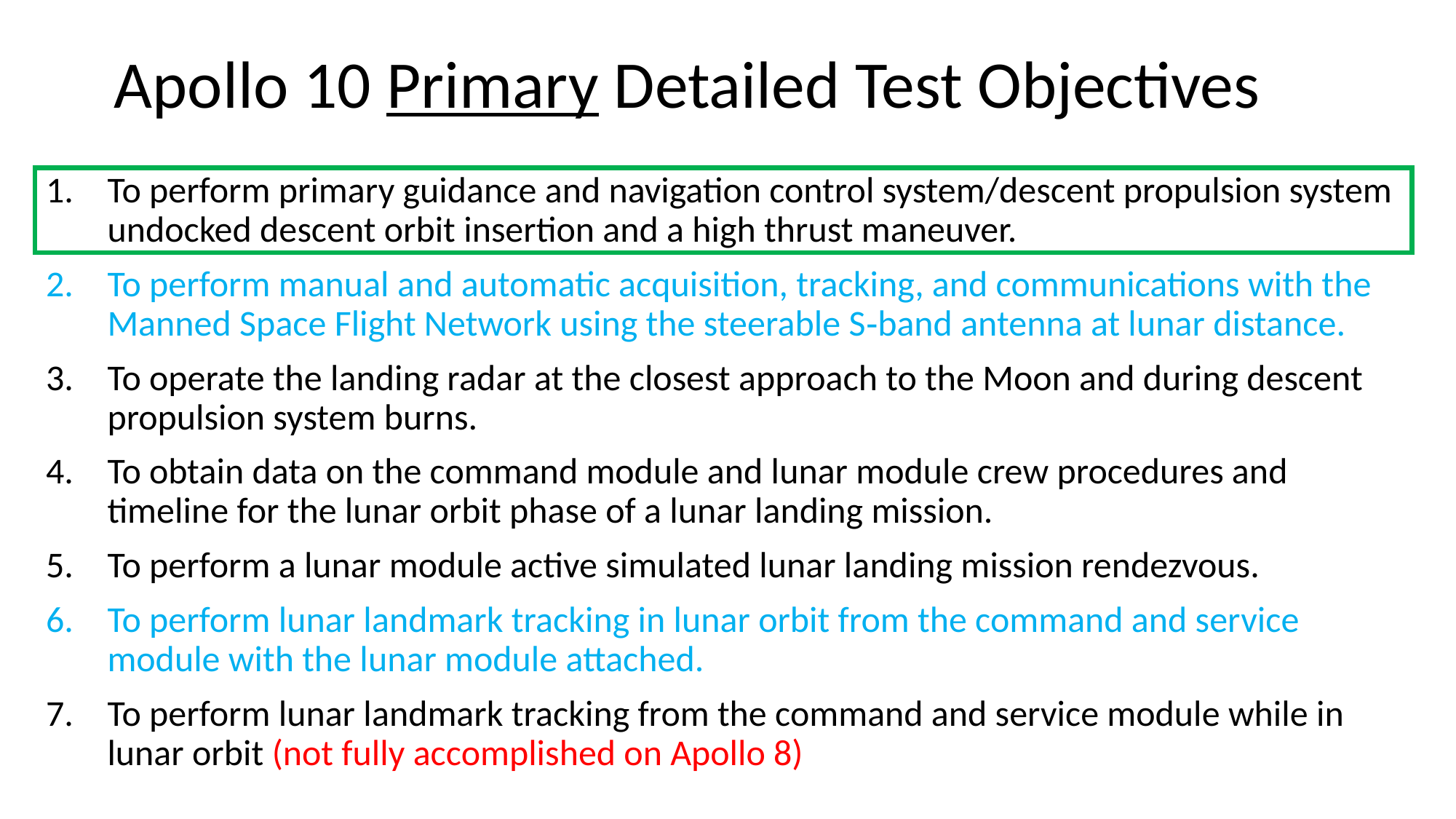

# Apollo 10 Primary Detailed Test Objectives
To perform primary guidance and navigation control system/descent propulsion system undocked descent orbit insertion and a high thrust maneuver.
To perform manual and automatic acquisition, tracking, and communications with the Manned Space Flight Network using the steerable S‑band antenna at lunar distance.
To operate the landing radar at the closest approach to the Moon and during descent propulsion system burns.
To obtain data on the command module and lunar module crew procedures and timeline for the lunar orbit phase of a lunar landing mission.
To perform a lunar module active simulated lunar landing mission rendezvous.
To perform lunar landmark tracking in lunar orbit from the command and service module with the lunar module attached.
To perform lunar landmark tracking from the command and service module while in lunar orbit (not fully accomplished on Apollo 8)